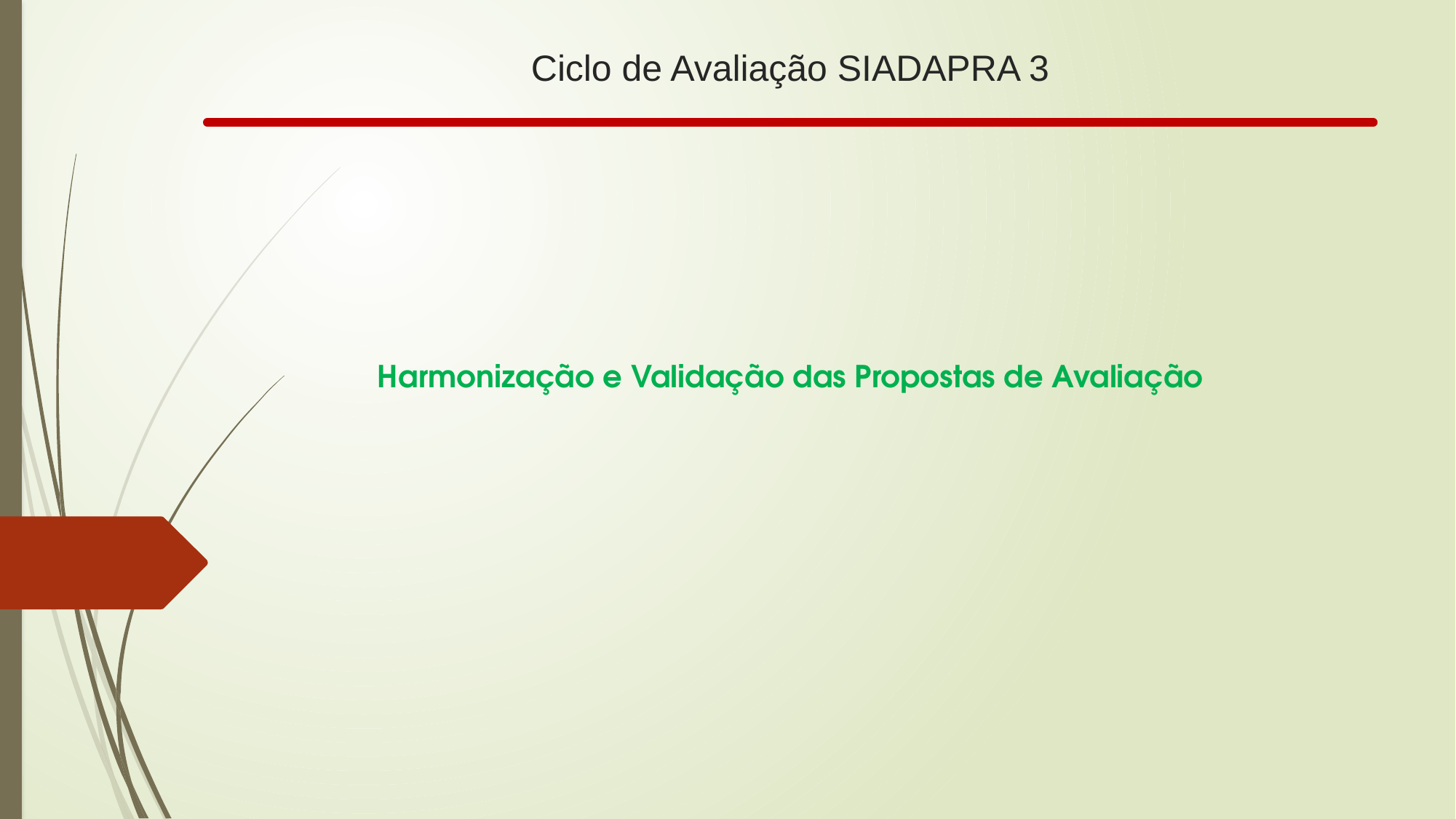

# Ciclo de Avaliação SIADAPRA 3
Harmonização e Validação das Propostas de Avaliação